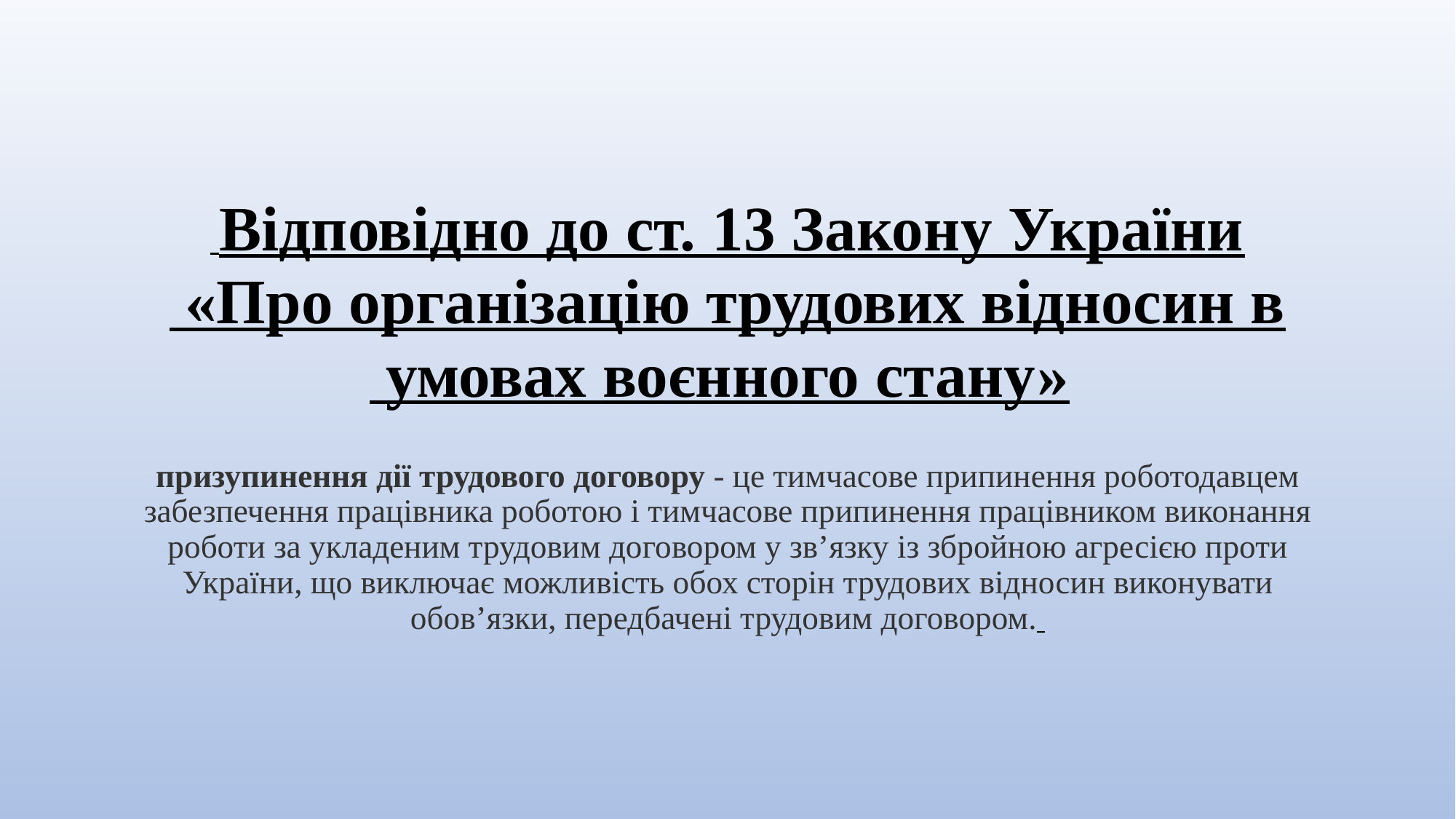

Відповідно до ст. 13 Закону України
 «Про організацію трудових відносин в
 умовах воєнного стану»

призупинення дії трудового договору - це тимчасове припинення роботодавцем забезпечення працівника роботою і тимчасове припинення працівником виконання роботи за укладеним трудовим договором у зв’язку із збройною агресією проти України, що виключає можливість обох сторін трудових відносин виконувати обов’язки, передбачені трудовим договором.